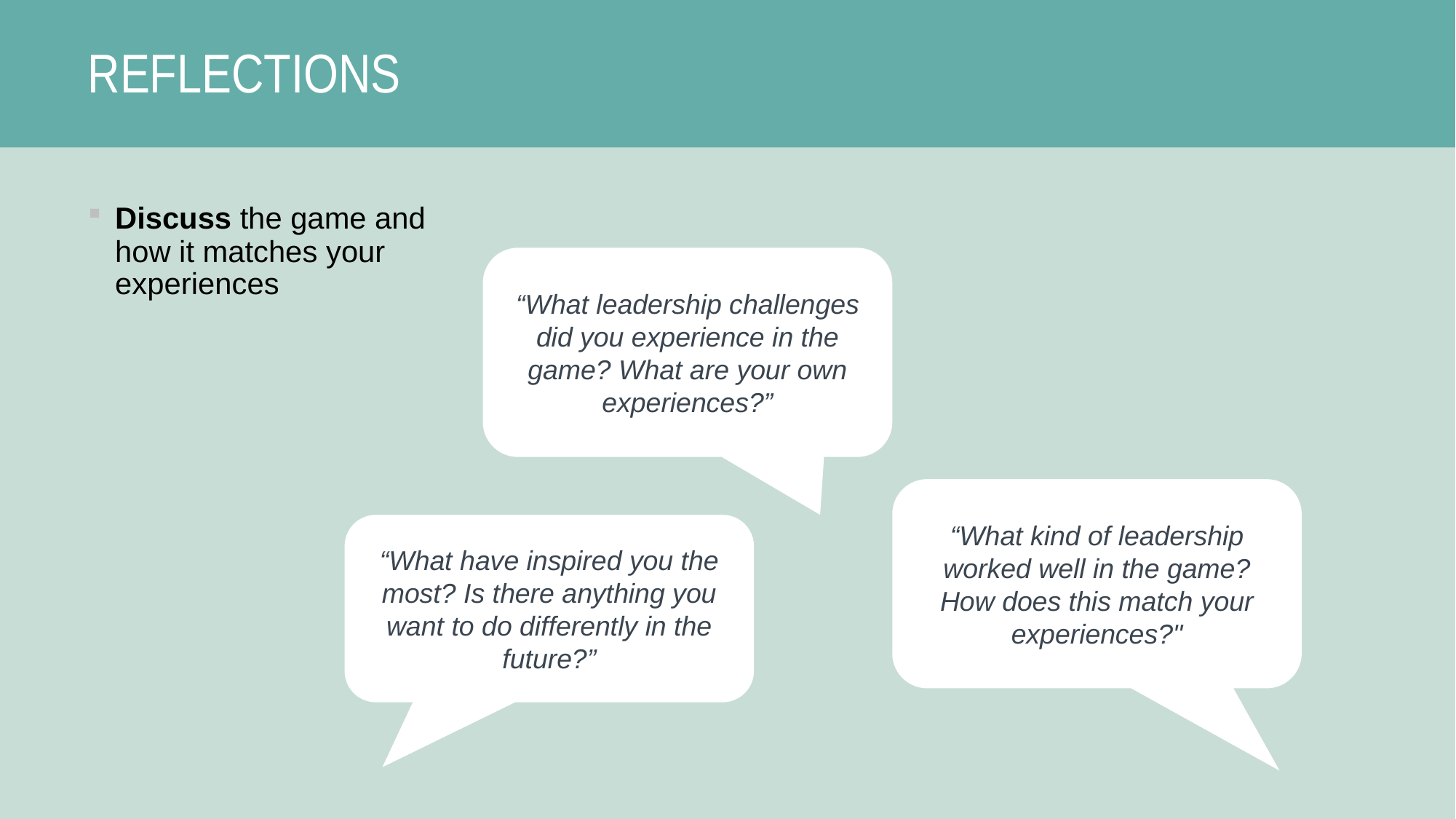

# REFLECTIONS
Discuss the game and how it matches your experiences

“What leadership challenges did you experience in the game? What are your own experiences?”
“What kind of leadership worked well in the game? How does this match your experiences?"
“What have inspired you the most? Is there anything you want to do differently in the future?”